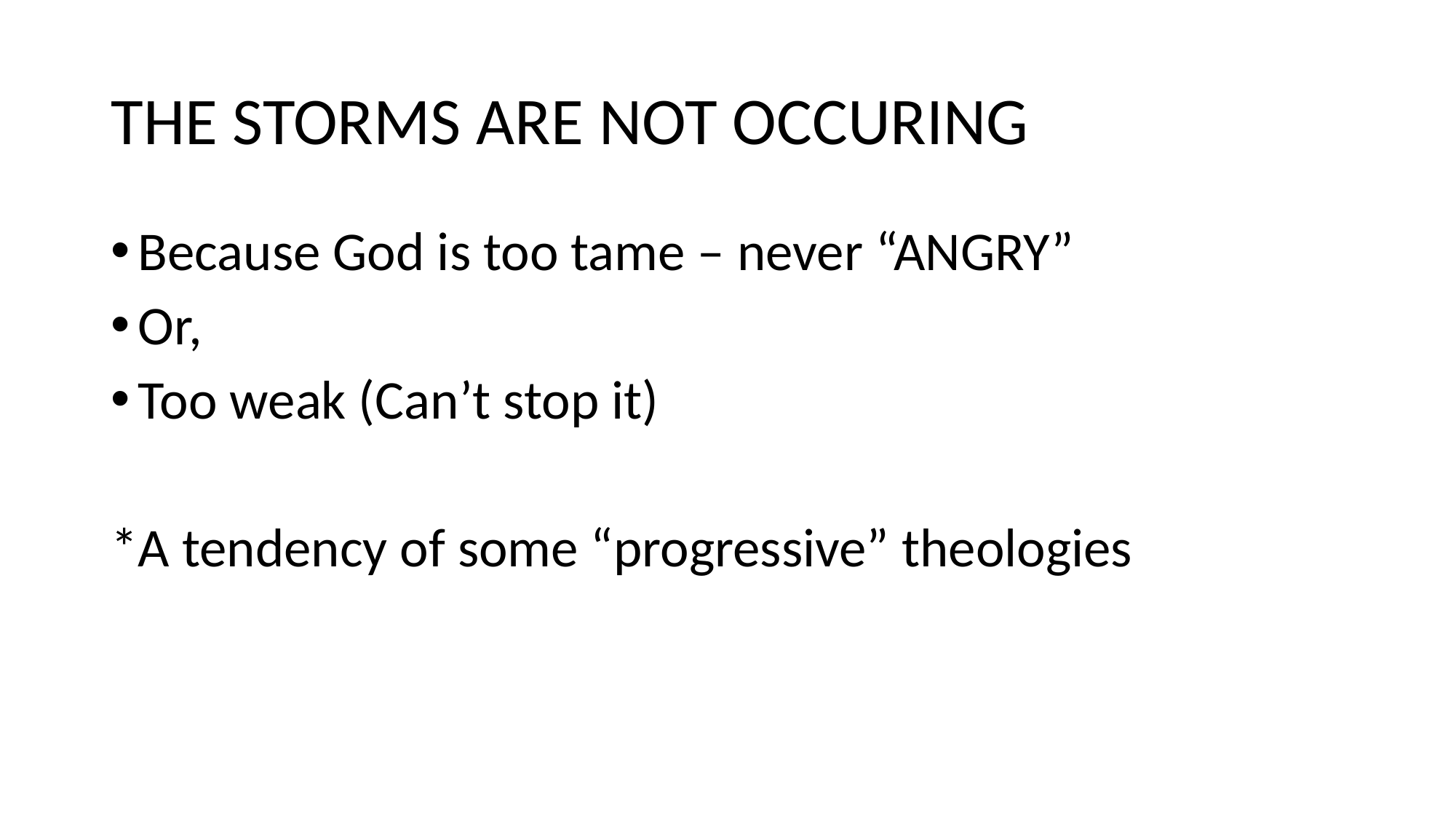

# THE STORMS ARE NOT OCCURING
Because God is too tame – never “ANGRY”
Or,
Too weak (Can’t stop it)

*A tendency of some “progressive” theologies